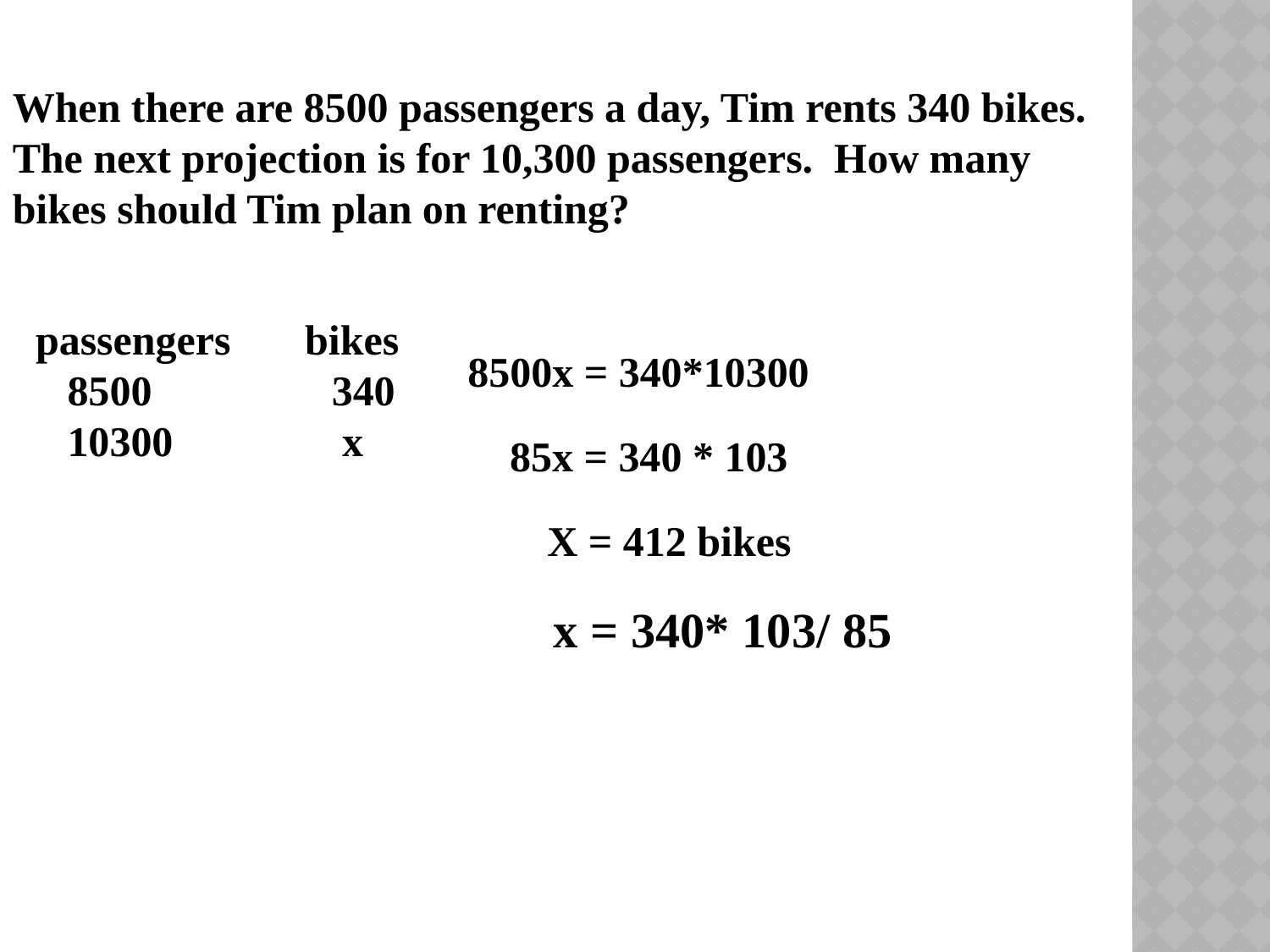

When there are 8500 passengers a day, Tim rents 340 bikes.
The next projection is for 10,300 passengers.  How many bikes should Tim plan on renting?
  passengers       bikes
     8500                 340
     10300                x
8500x = 340*10300
85x = 340 * 103
X = 412 bikes
       x = 340* 103/ 85